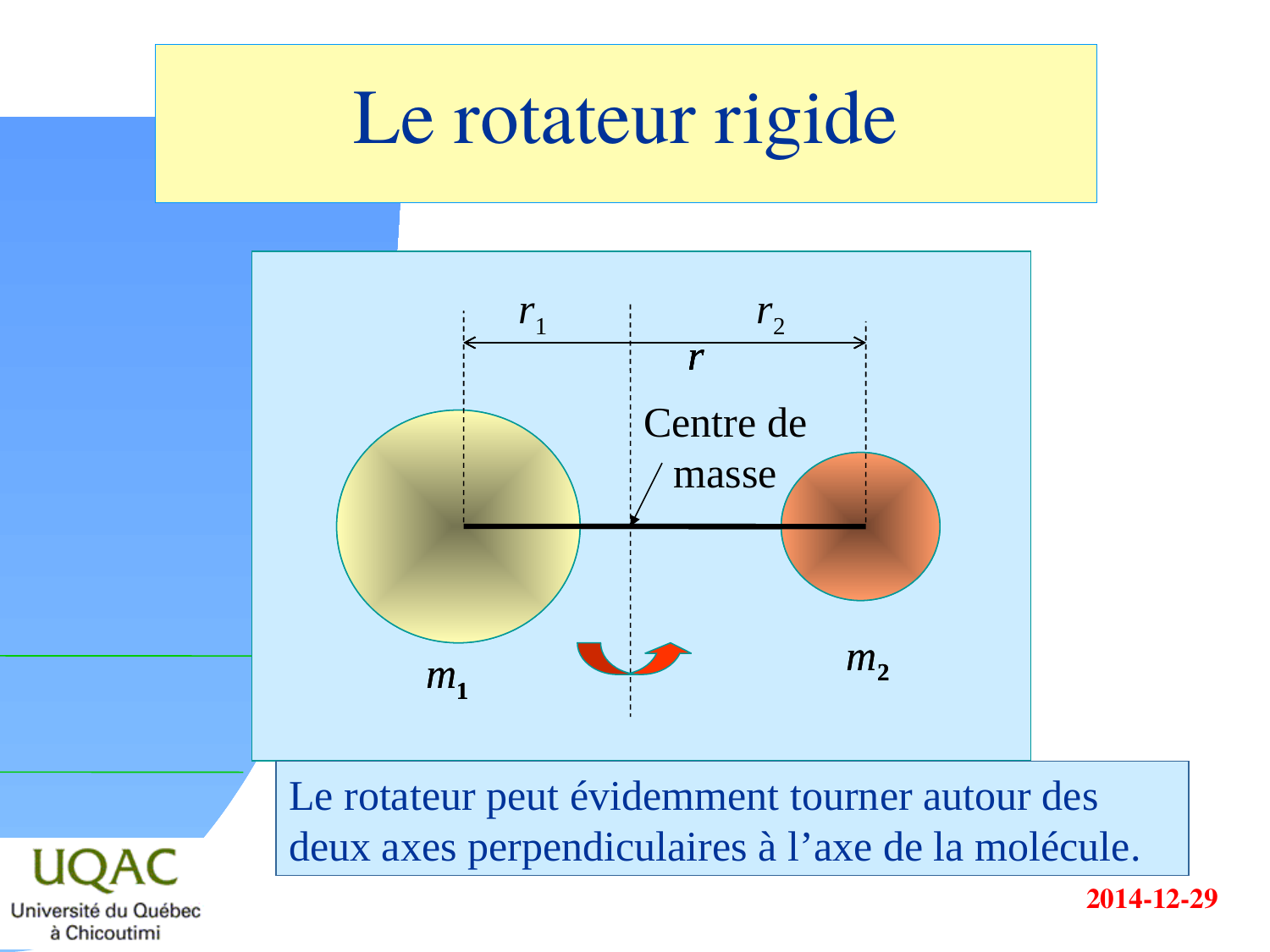

# Le rotateur rigide

r1
r2

r
r

m2
m1

Centre de masse

r
r

m2
m1
Le rotateur peut évidemment tourner autour des deux axes perpendiculaires à l’axe de la molécule.